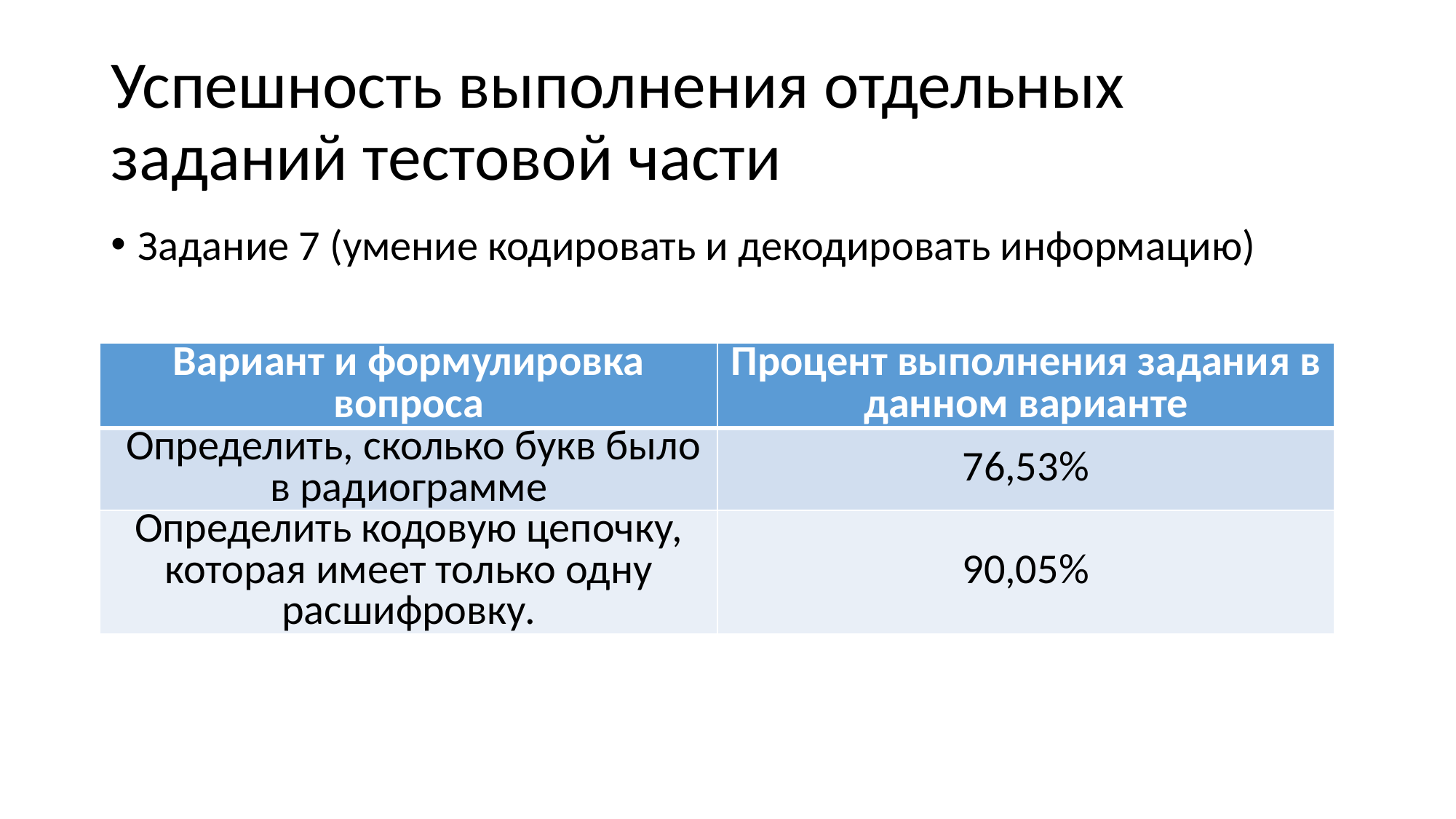

# Успешность выполнения отдельных заданий тестовой части
Задание 7 (умение кодировать и декодировать информацию)
| Вариант и формулировка вопроса | Процент выполнения задания в данном варианте |
| --- | --- |
| Определить, сколько букв было в радиограмме | 76,53% |
| Определить кодовую цепочку, которая имеет только одну расшифровку. | 90,05% |